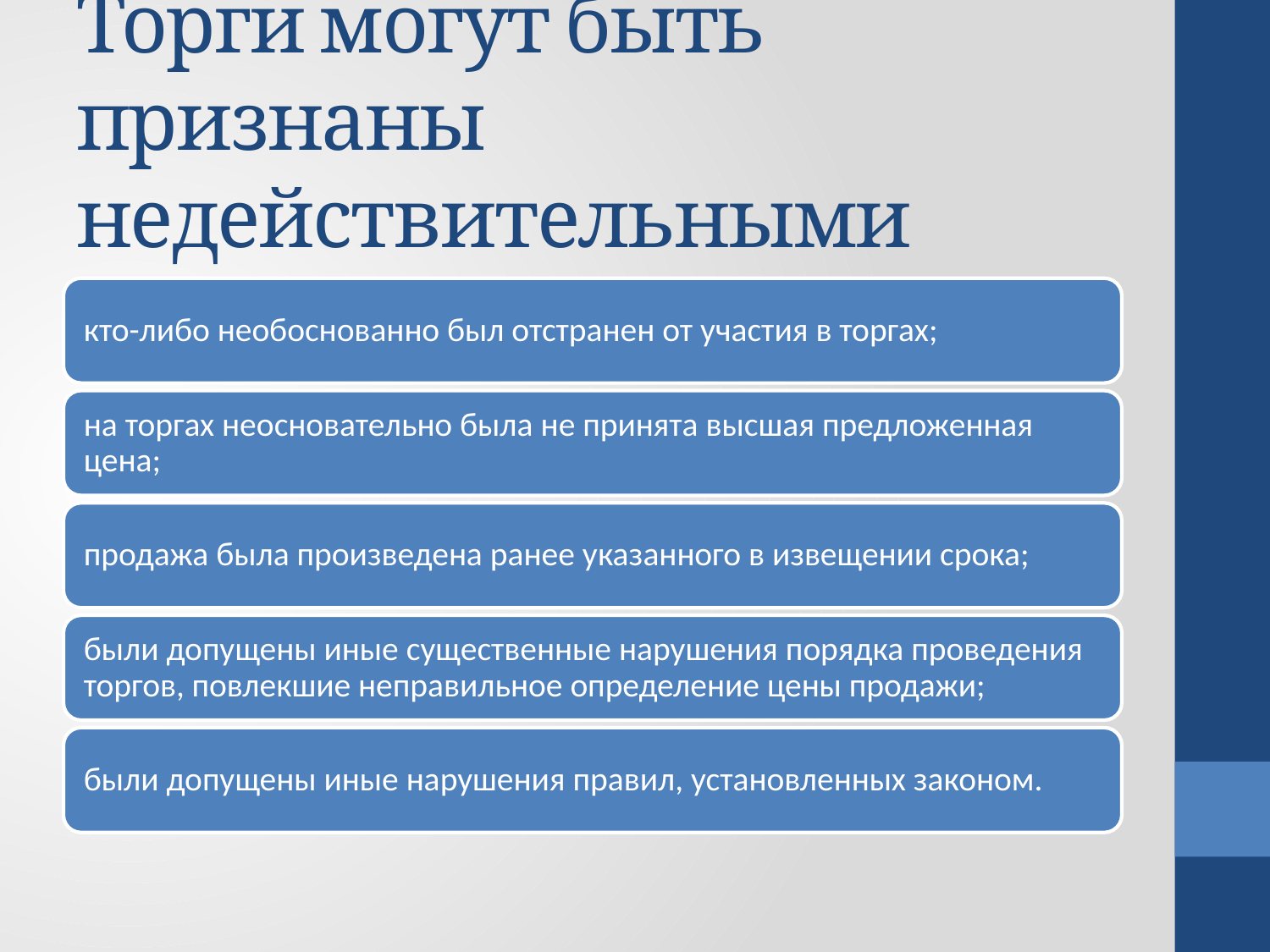

# Торги могут быть признаны недействительными
кто-либо необоснованно был отстранен от участия в торгах;
на торгах неосновательно была не принята высшая предложенная цена;
продажа была произведена ранее указанного в извещении срока;
были допущены иные существенные нарушения порядка проведения торгов, повлекшие неправильное определение цены продажи;
были допущены иные нарушения правил, установленных законом.